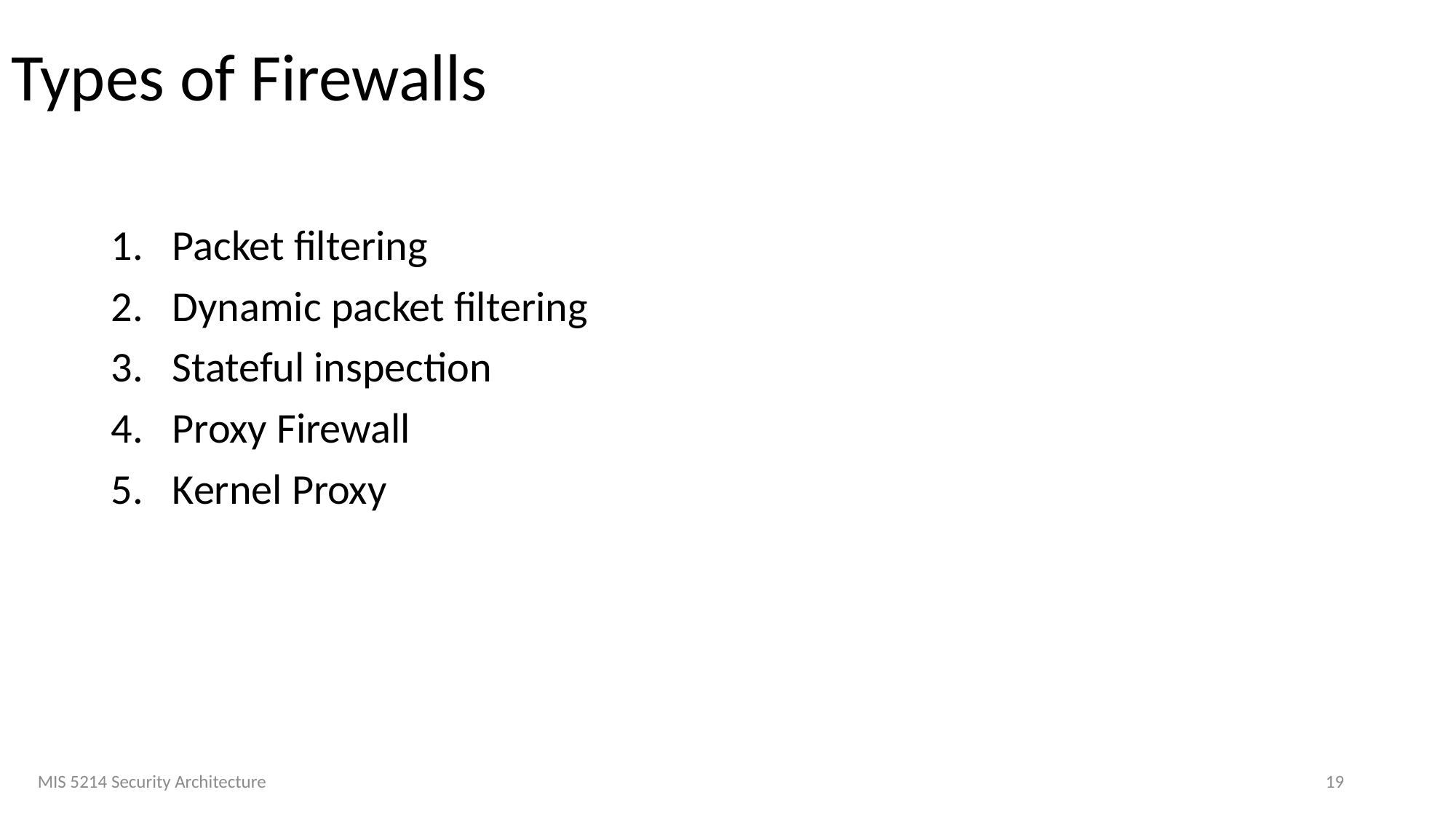

# Types of Firewalls
Packet filtering
Dynamic packet filtering
Stateful inspection
Proxy Firewall
Kernel Proxy

MIS 5214 Security Architecture
19